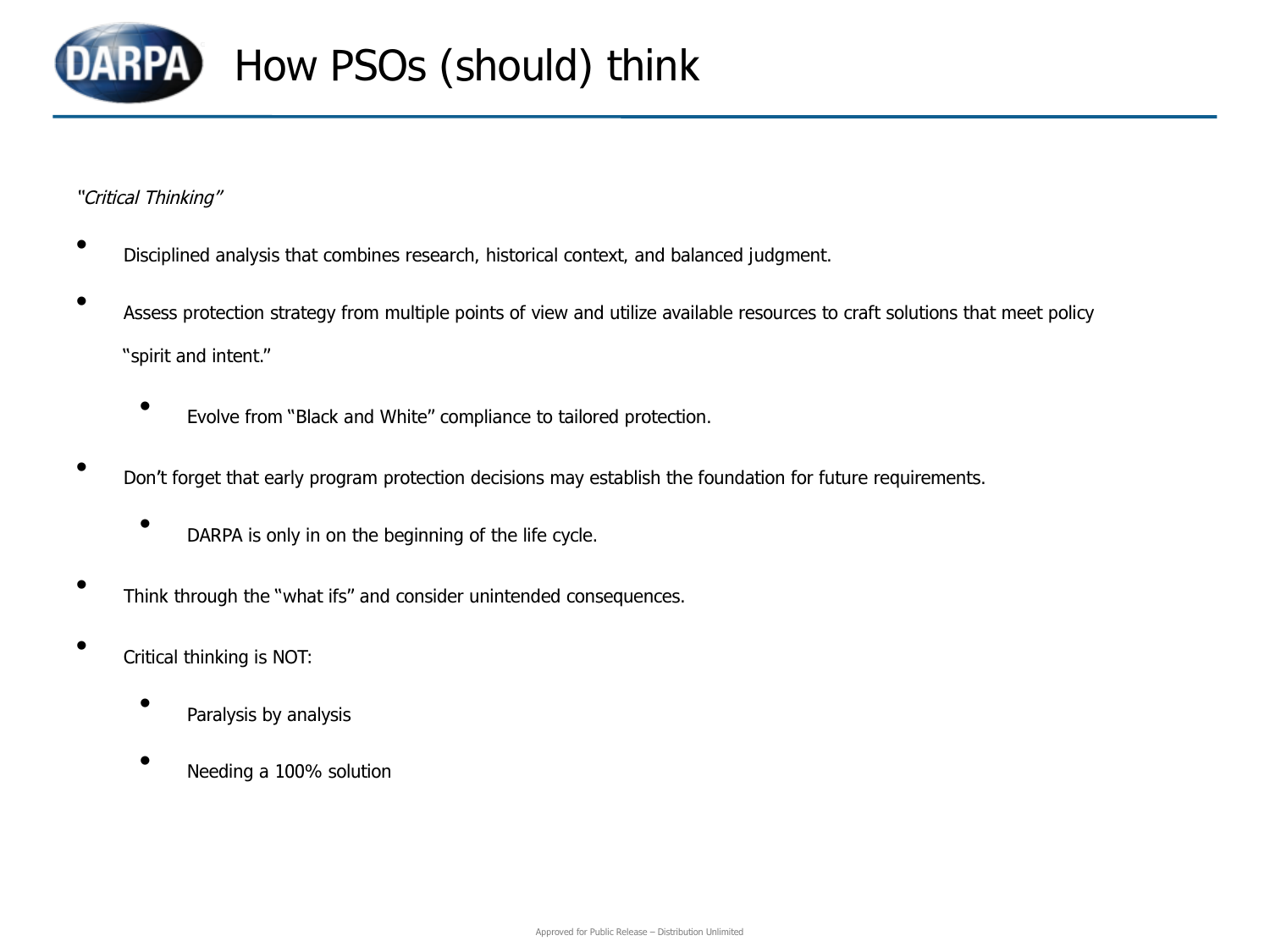

# How PSOs (should) think
“Critical Thinking”
Disciplined analysis that combines research, historical context, and balanced judgment.
Assess protection strategy from multiple points of view and utilize available resources to craft solutions that meet policy “spirit and intent.”
Evolve from “Black and White” compliance to tailored protection.
Don’t forget that early program protection decisions may establish the foundation for future requirements.
DARPA is only in on the beginning of the life cycle.
Think through the “what ifs” and consider unintended consequences.
Critical thinking is NOT:
Paralysis by analysis
Needing a 100% solution
Approved for Public Release – Distribution Unlimited